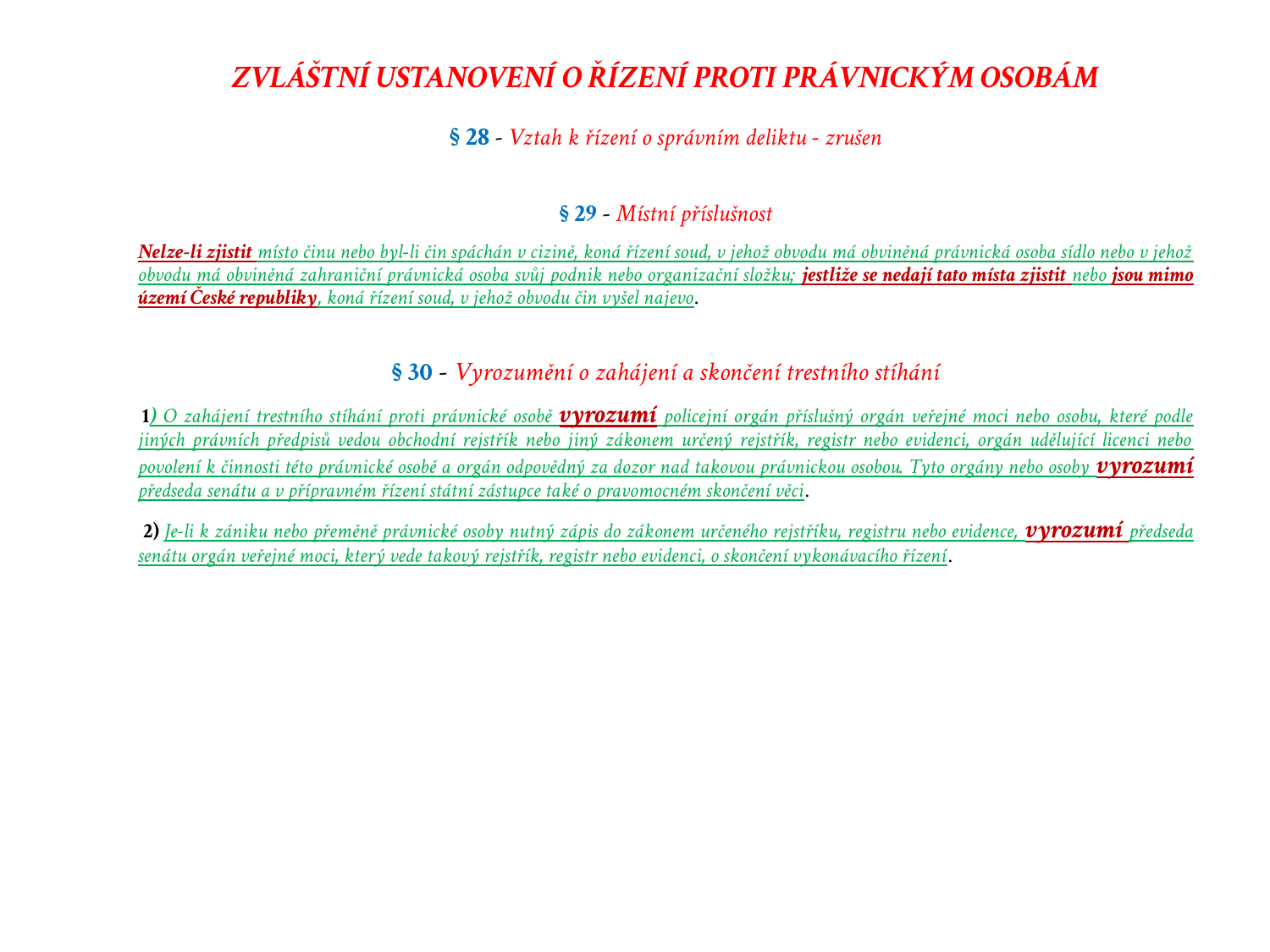

# ZVLÁŠTNÍ USTANOVENÍ O ŘÍZENÍ PROTI PRÁVNICKÝM OSOBÁM
§ 28 - Vztah k řízení o správním deliktu - zrušen

§ 29 - Místní příslušnost
Nelze-li zjistit místo činu nebo byl-li čin spáchán v cizině, koná řízení soud, v jehož obvodu má obviněná právnická osoba sídlo nebo v jehož obvodu má obviněná zahraniční právnická osoba svůj podnik nebo organizační složku; jestliže se nedají tato místa zjistit nebo jsou mimo území České republiky, koná řízení soud, v jehož obvodu čin vyšel najevo.

§ 30 - Vyrozumění o zahájení a skončení trestního stíhání
 1) O zahájení trestního stíhání proti právnické osobě vyrozumí policejní orgán příslušný orgán veřejné moci nebo osobu, které podle jiných právních předpisů vedou obchodní rejstřík nebo jiný zákonem určený rejstřík, registr nebo evidenci, orgán udělující licenci nebo povolení k činnosti této právnické osobě a orgán odpovědný za dozor nad takovou právnickou osobou. Tyto orgány nebo osoby vyrozumí předseda senátu a v přípravném řízení státní zástupce také o pravomocném skončení věci.
 2) Je-li k zániku nebo přeměně právnické osoby nutný zápis do zákonem určeného rejstříku, registru nebo evidence, vyrozumí předseda senátu orgán veřejné moci, který vede takový rejstřík, registr nebo evidenci, o skončení vykonávacího řízení.